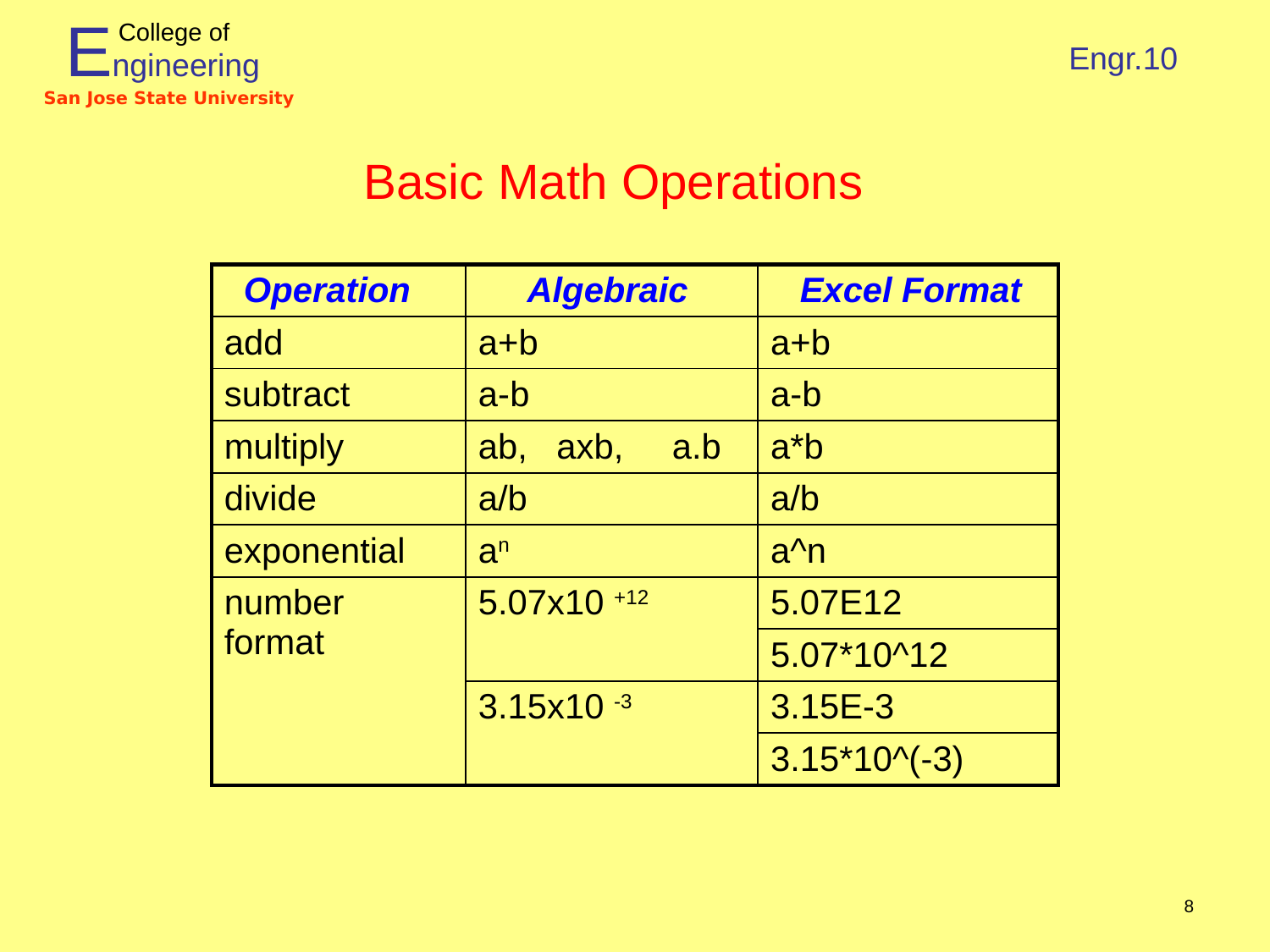

# Basic Math Operations
| Operation | Algebraic | Excel Format |
| --- | --- | --- |
| add | a+b | a+b |
| subtract | a-b | a-b |
| multiply | ab, axb, a.b | a\*b |
| divide | a/b | a/b |
| exponential | an | a^n |
| number format | 5.07x10 +12 | 5.07E12 |
|  |  | 5.07\*10^12 |
|  | 3.15x10 -3 | 3.15E-3 |
|  |  | 3.15\*10^(-3) |
8